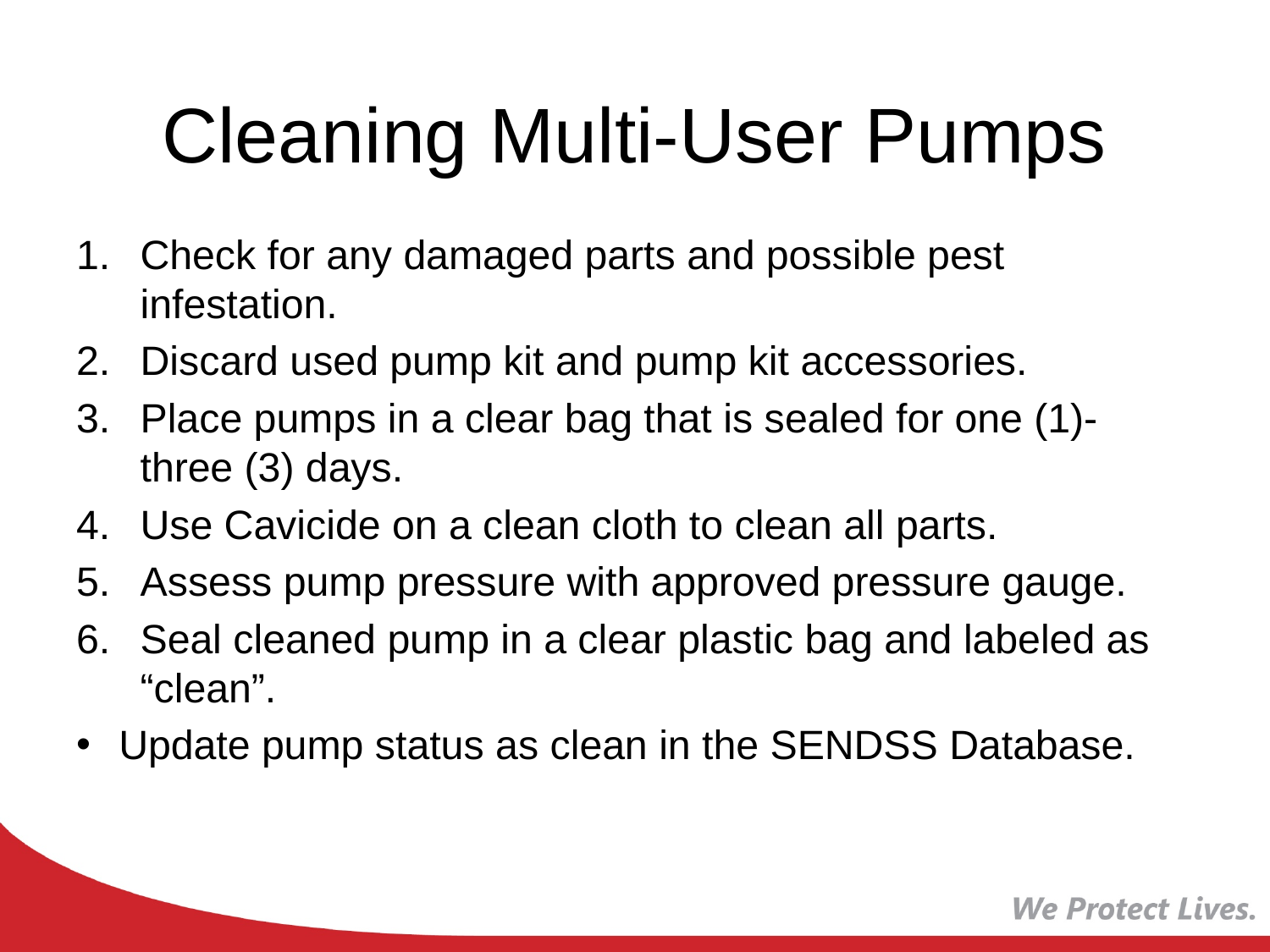

# Cleaning Multi-User Pumps
Check for any damaged parts and possible pest infestation.
Discard used pump kit and pump kit accessories.
Place pumps in a clear bag that is sealed for one (1)- three (3) days.
Use Cavicide on a clean cloth to clean all parts.
Assess pump pressure with approved pressure gauge.
Seal cleaned pump in a clear plastic bag and labeled as “clean”.
Update pump status as clean in the SENDSS Database.